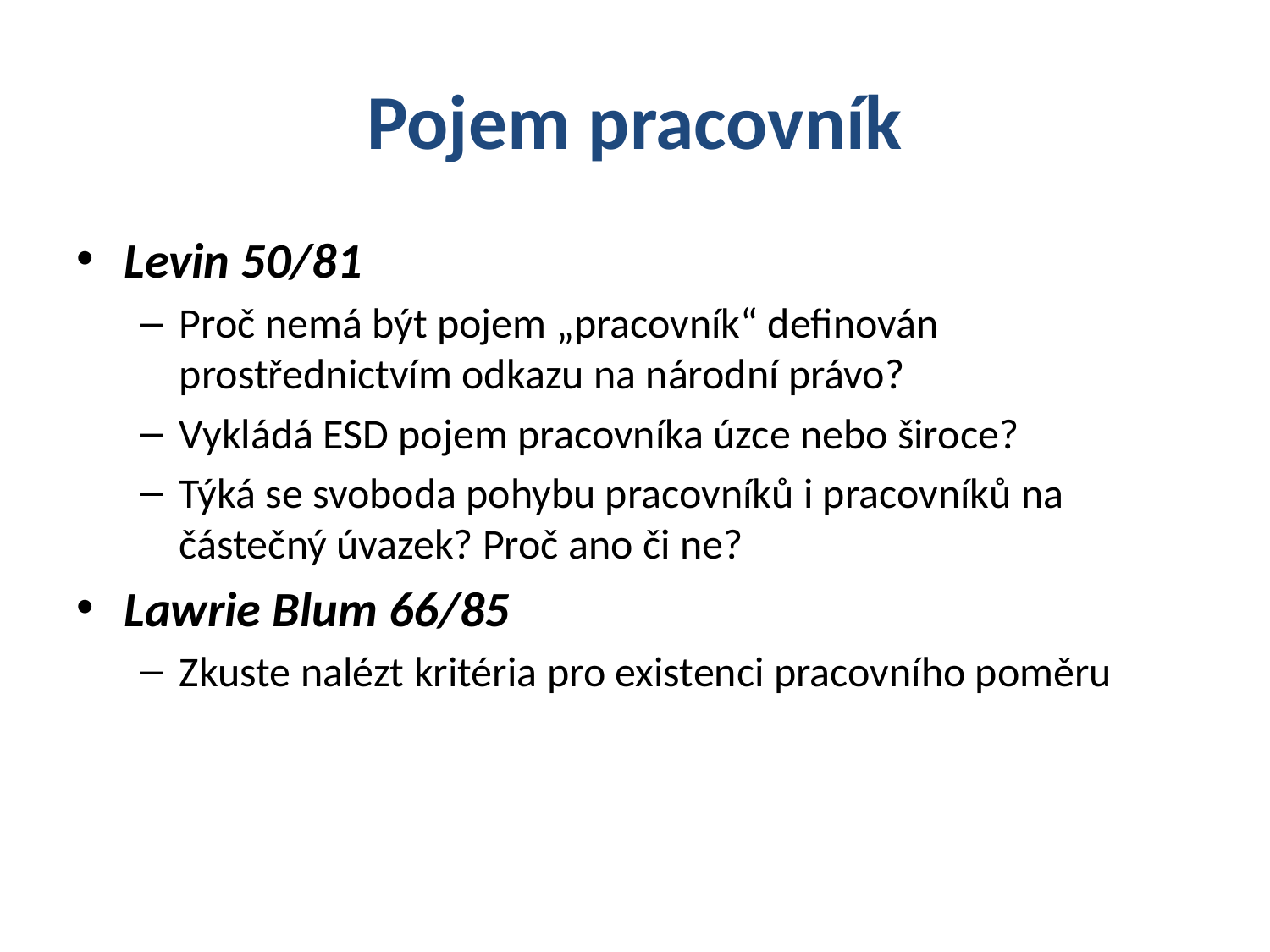

# Pojem pracovník
Levin 50/81
Proč nemá být pojem „pracovník“ definován prostřednictvím odkazu na národní právo?
Vykládá ESD pojem pracovníka úzce nebo široce?
Týká se svoboda pohybu pracovníků i pracovníků na částečný úvazek? Proč ano či ne?
Lawrie Blum 66/85
Zkuste nalézt kritéria pro existenci pracovního poměru